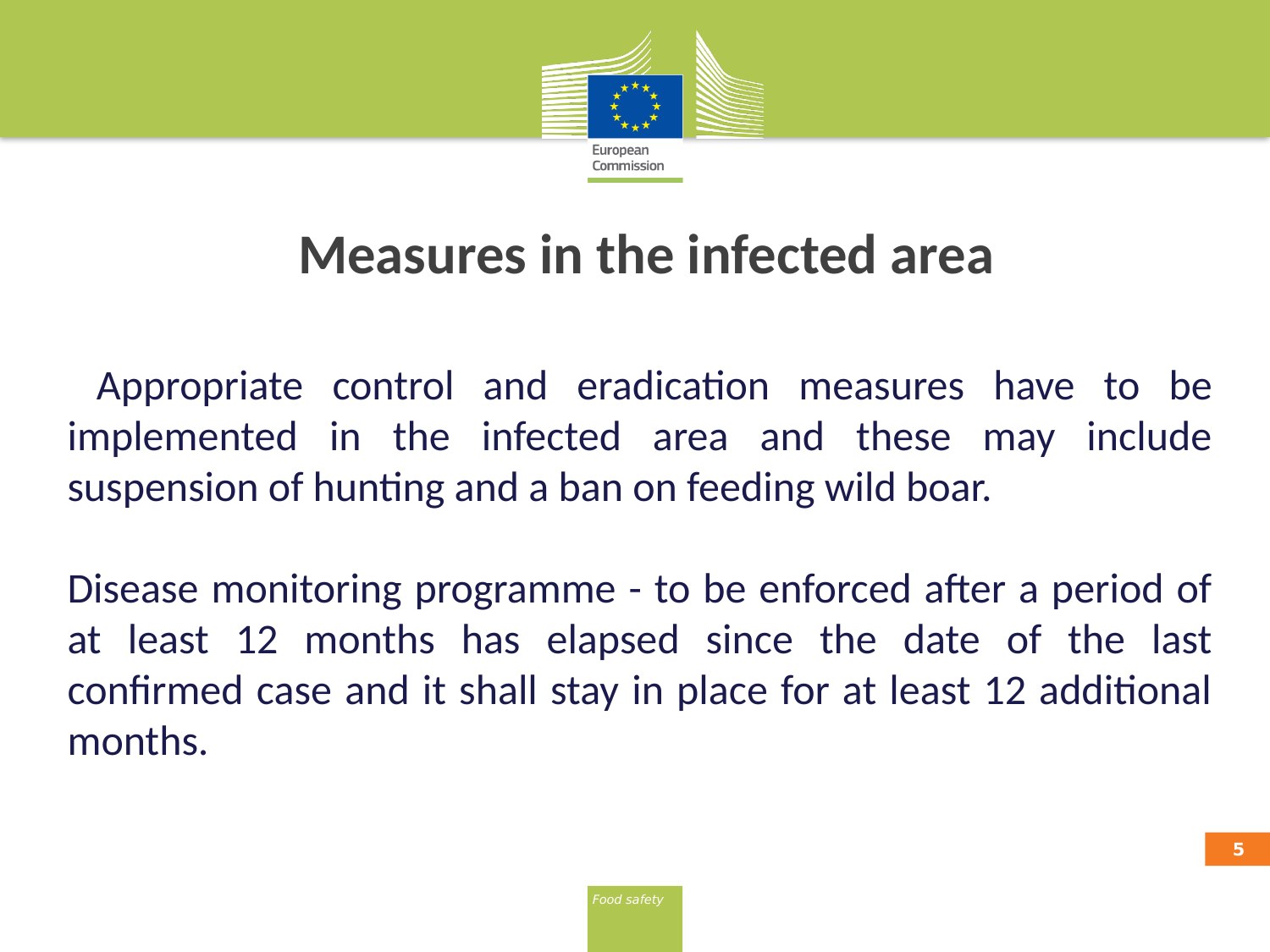

# Measures in the infected area
 Appropriate control and eradication measures have to be implemented in the infected area and these may include suspension of hunting and a ban on feeding wild boar.

Disease monitoring programme - to be enforced after a period of at least 12 months has elapsed since the date of the last confirmed case and it shall stay in place for at least 12 additional months.
5